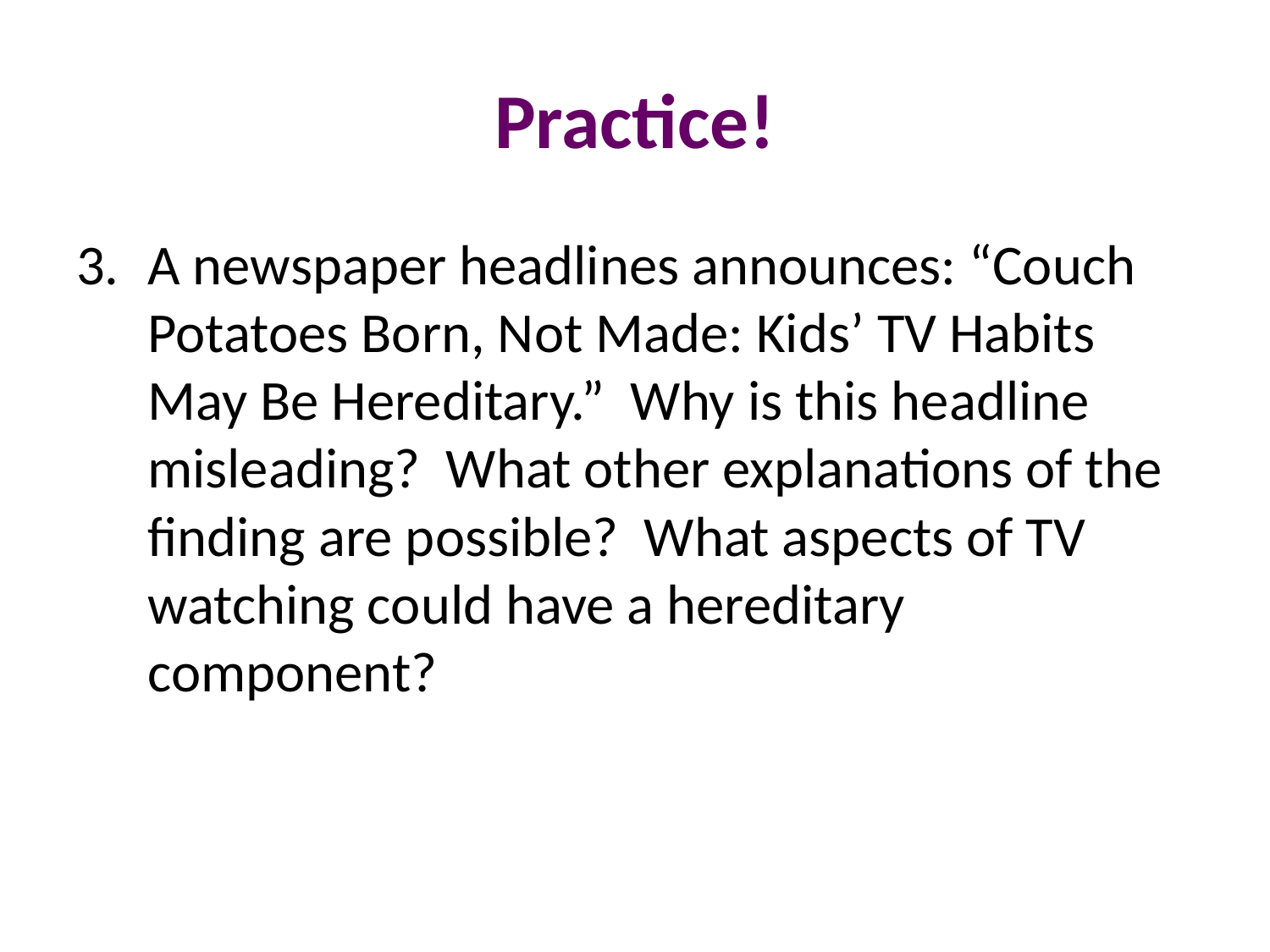

# Practice!
A newspaper headlines announces: “Couch Potatoes Born, Not Made: Kids’ TV Habits May Be Hereditary.”  Why is this headline misleading?  What other explanations of the finding are possible?  What aspects of TV watching could have a hereditary component?